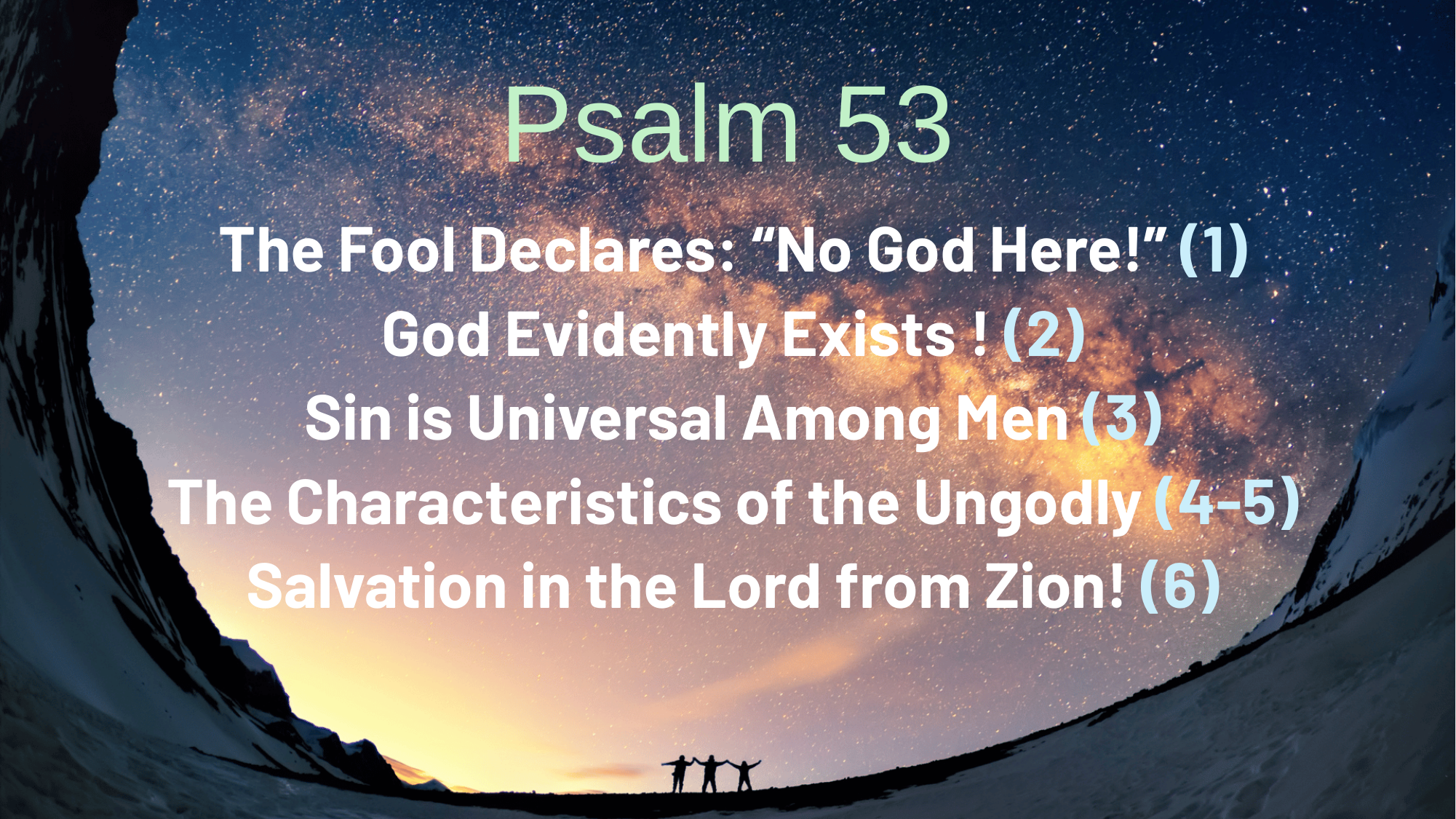

# Psalm 53
The Fool Declares: “No God Here!” (1)
God Evidently Exists ! (2)
Sin is Universal Among Men (3)
The Characteristics of the Ungodly (4-5)
Salvation in the Lord from Zion! (6)